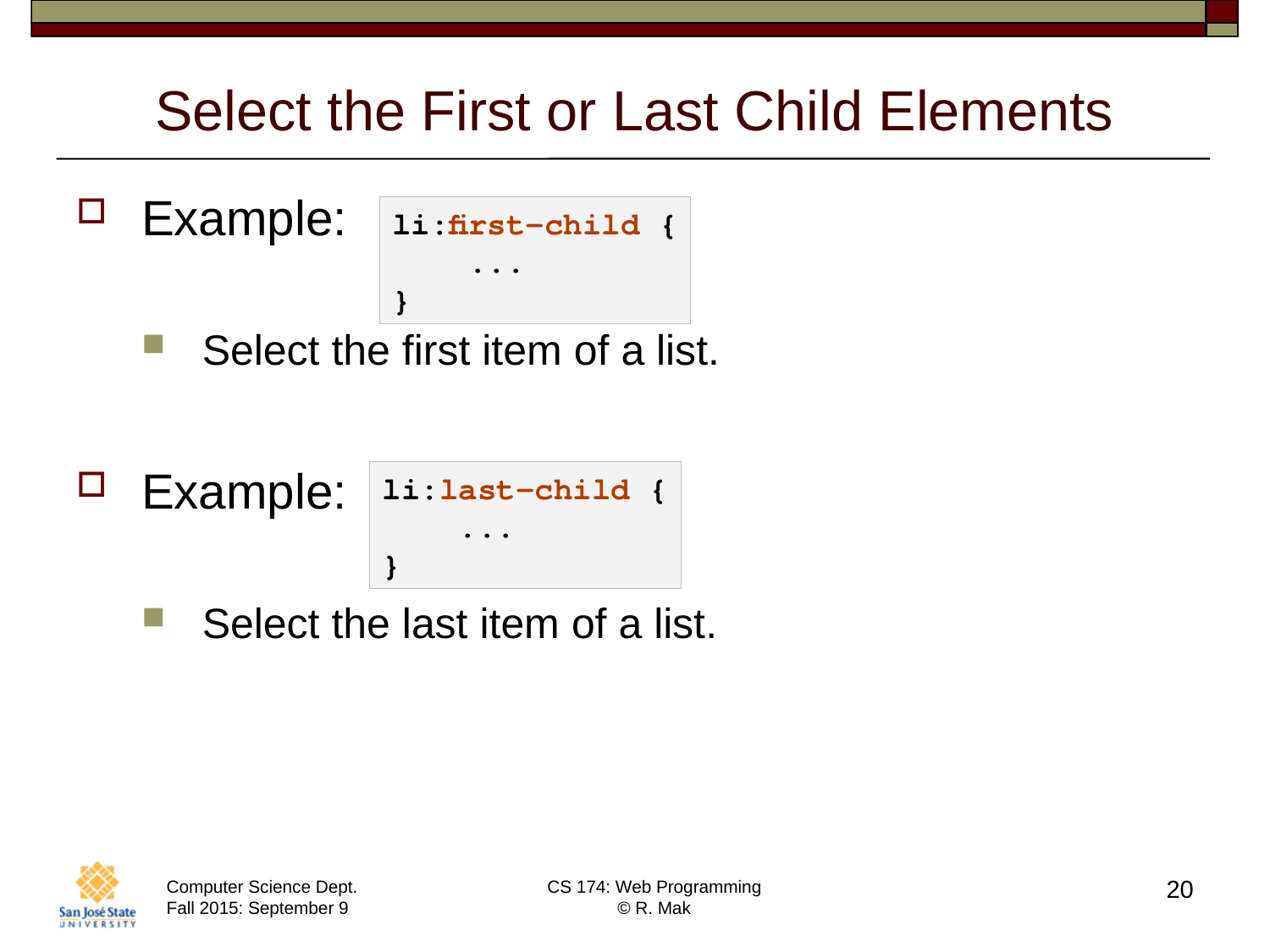

# Select the First or Last Child Elements
Example:

Select the first item of a list.

Example:

Select the last item of a list.
li:first-child {
    ...
}
li:last-child {
    ...
}
20